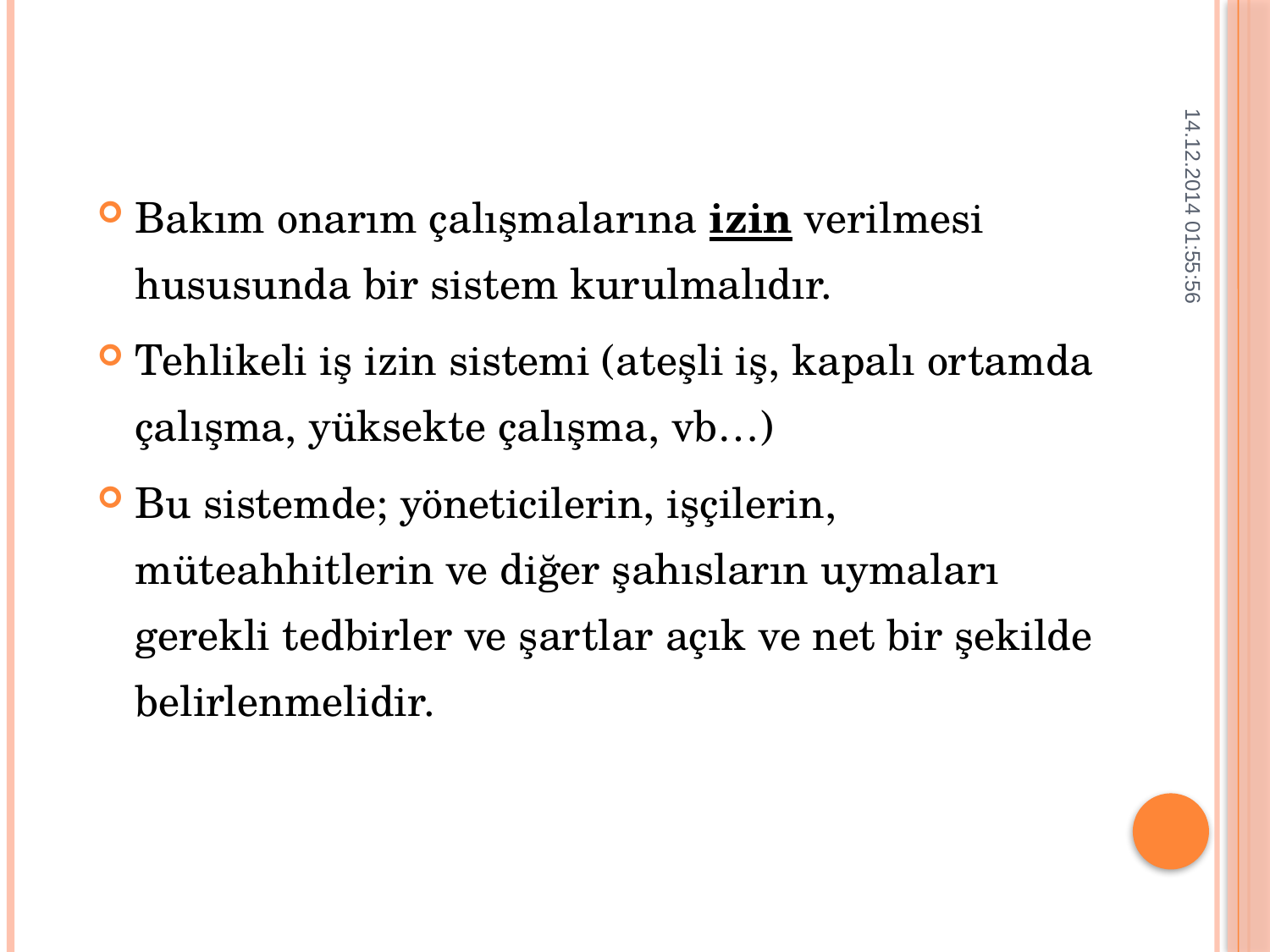

14.12.2014 01:55:56
Bakım onarım çalışmalarına izin verilmesi hususunda bir sistem kurulmalıdır.
Tehlikeli iş izin sistemi (ateşli iş, kapalı ortamda çalışma, yüksekte çalışma, vb…)
Bu sistemde; yöneticilerin, işçilerin, müteahhitlerin ve diğer şahısların uymaları gerekli tedbirler ve şartlar açık ve net bir şekilde belirlenmelidir.